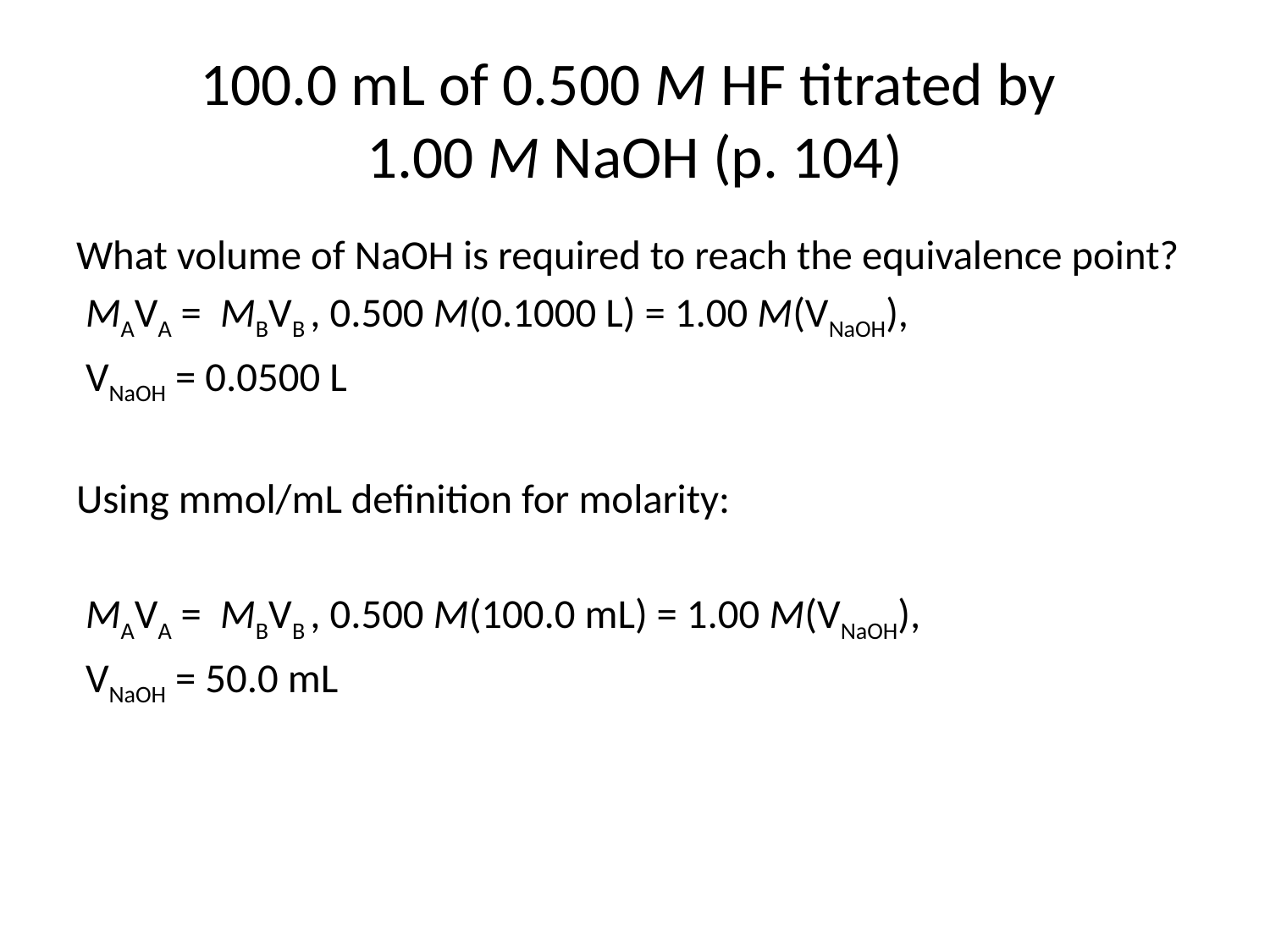

# 100.0 mL of 0.500 M HF titrated by 1.00 M NaOH (p. 104)
What volume of NaOH is required to reach the equivalence point?
 MAVA =  MBVB , 0.500 M(0.1000 L) = 1.00 M(VNaOH),
 VNaOH = 0.0500 L

Using mmol/mL definition for molarity:

 MAVA =  MBVB , 0.500 M(100.0 mL) = 1.00 M(VNaOH),
 VNaOH = 50.0 mL